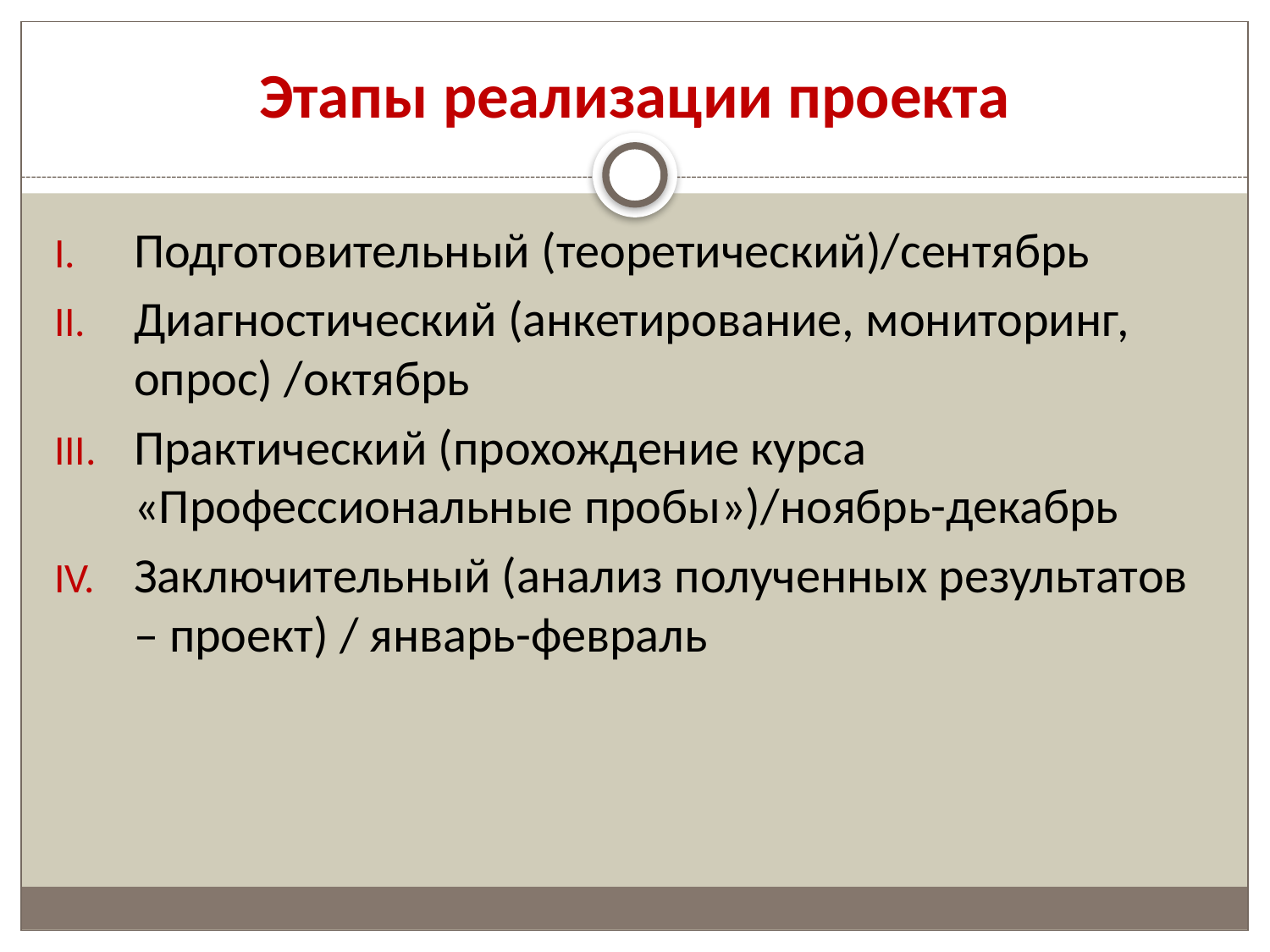

# Этапы реализации проекта
Подготовительный (теоретический)/сентябрь
Диагностический (анкетирование, мониторинг, опрос) /октябрь
Практический (прохождение курса «Профессиональные пробы»)/ноябрь-декабрь
Заключительный (анализ полученных результатов – проект) / январь-февраль